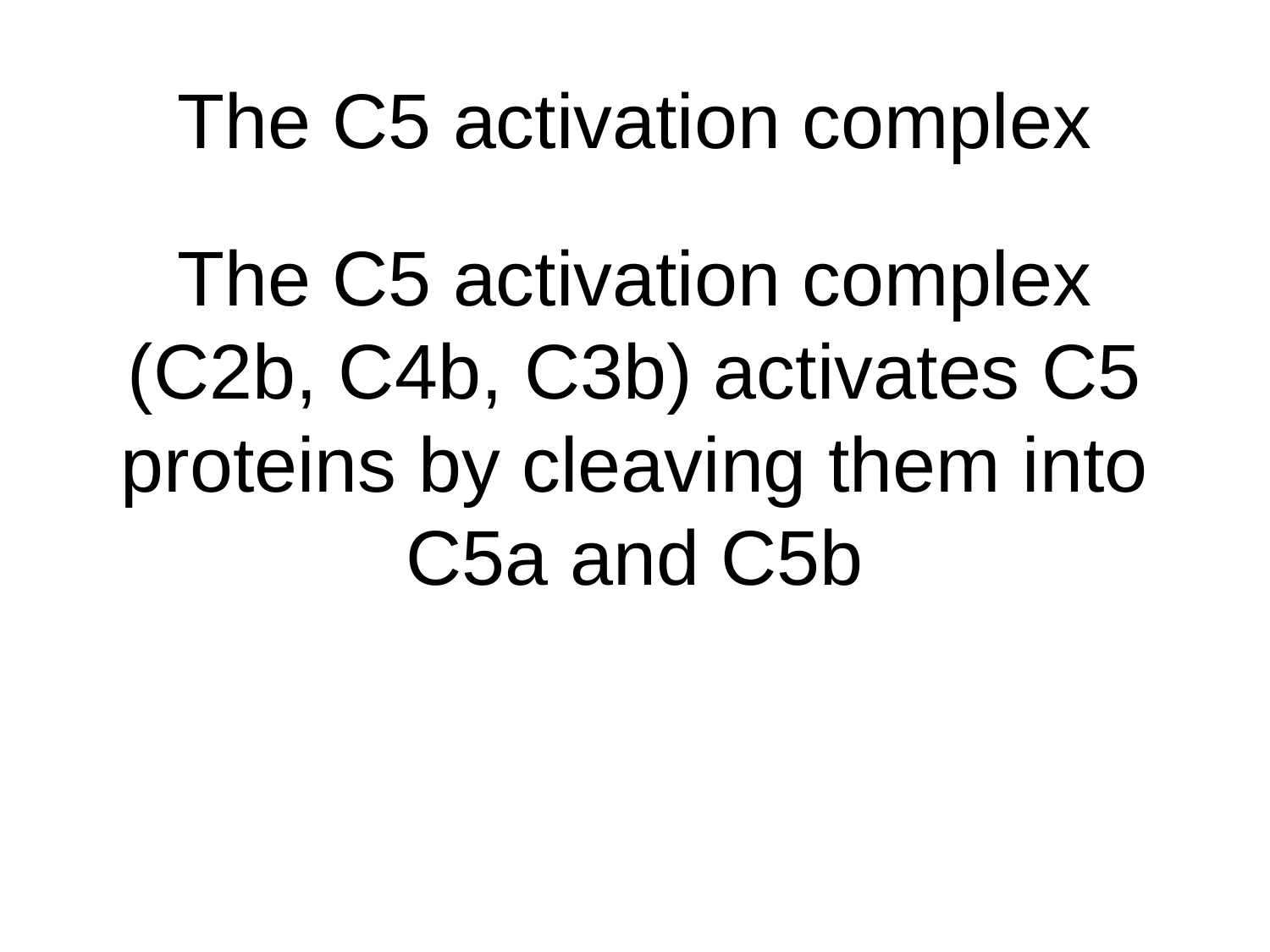

The C5 activation complex
The C5 activation complex (C2b, C4b, C3b) activates C5 proteins by cleaving them into C5a and C5b